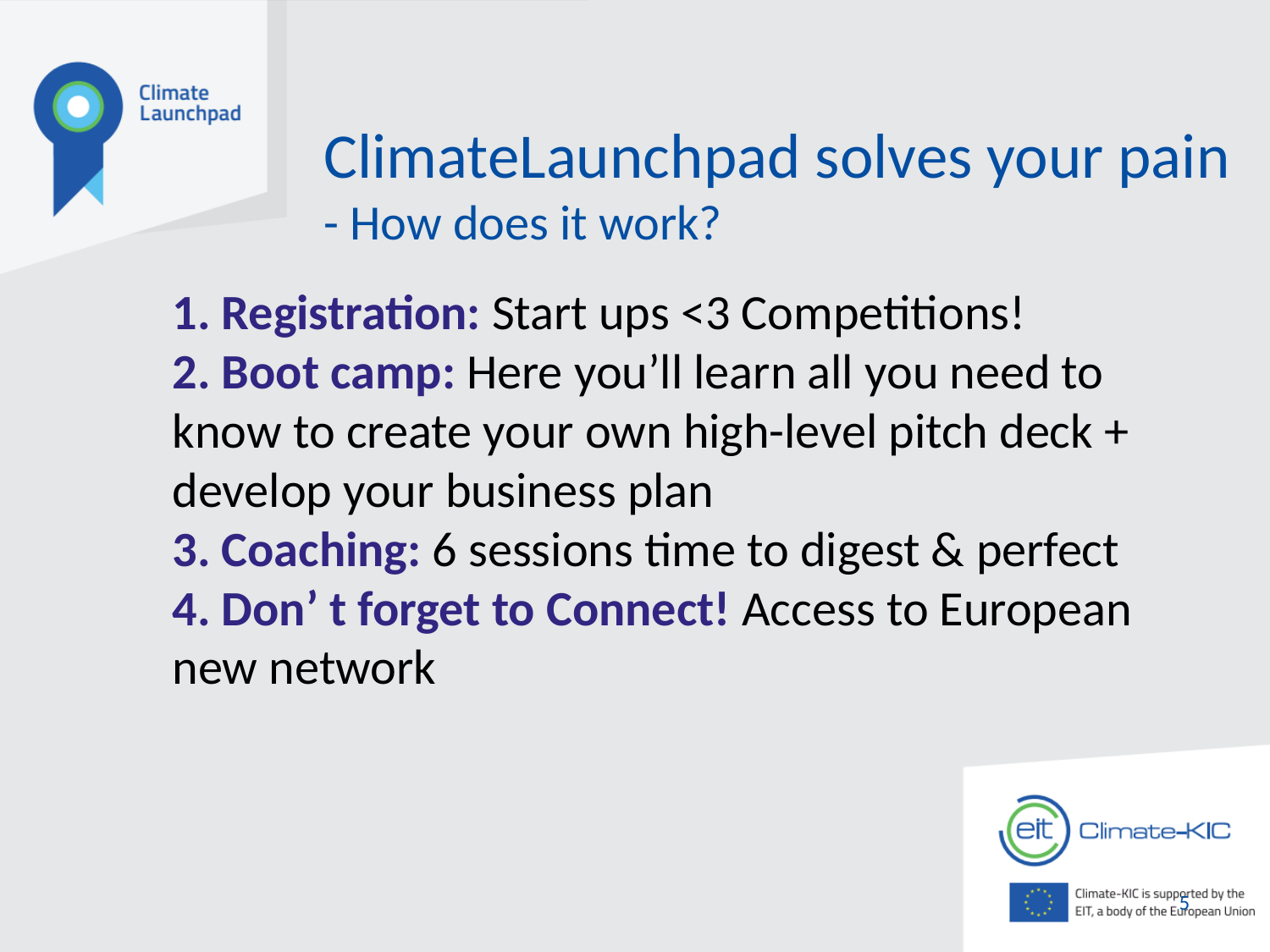

# ClimateLaunchpad solves your pain - How does it work?
1. Registration: Start ups <3 Competitions!
2. Boot camp: Here you’ll learn all you need to know to create your own high-level pitch deck + develop your business plan
3. Coaching: 6 sessions time to digest & perfect
4. Don’ t forget to Connect! Access to European new network

5